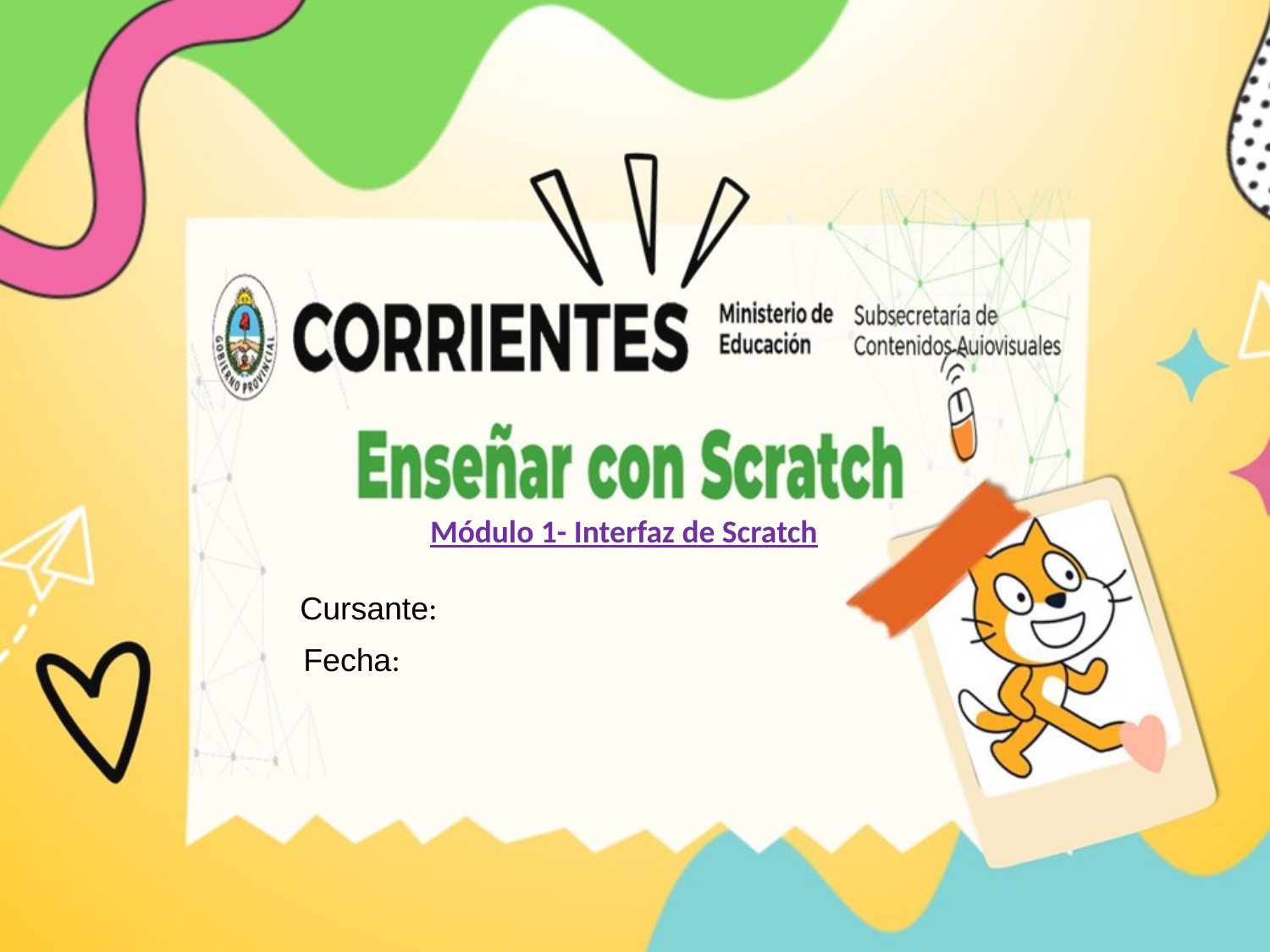

Módulo 1- Interfaz de Scratch
Cursante:
Fecha: